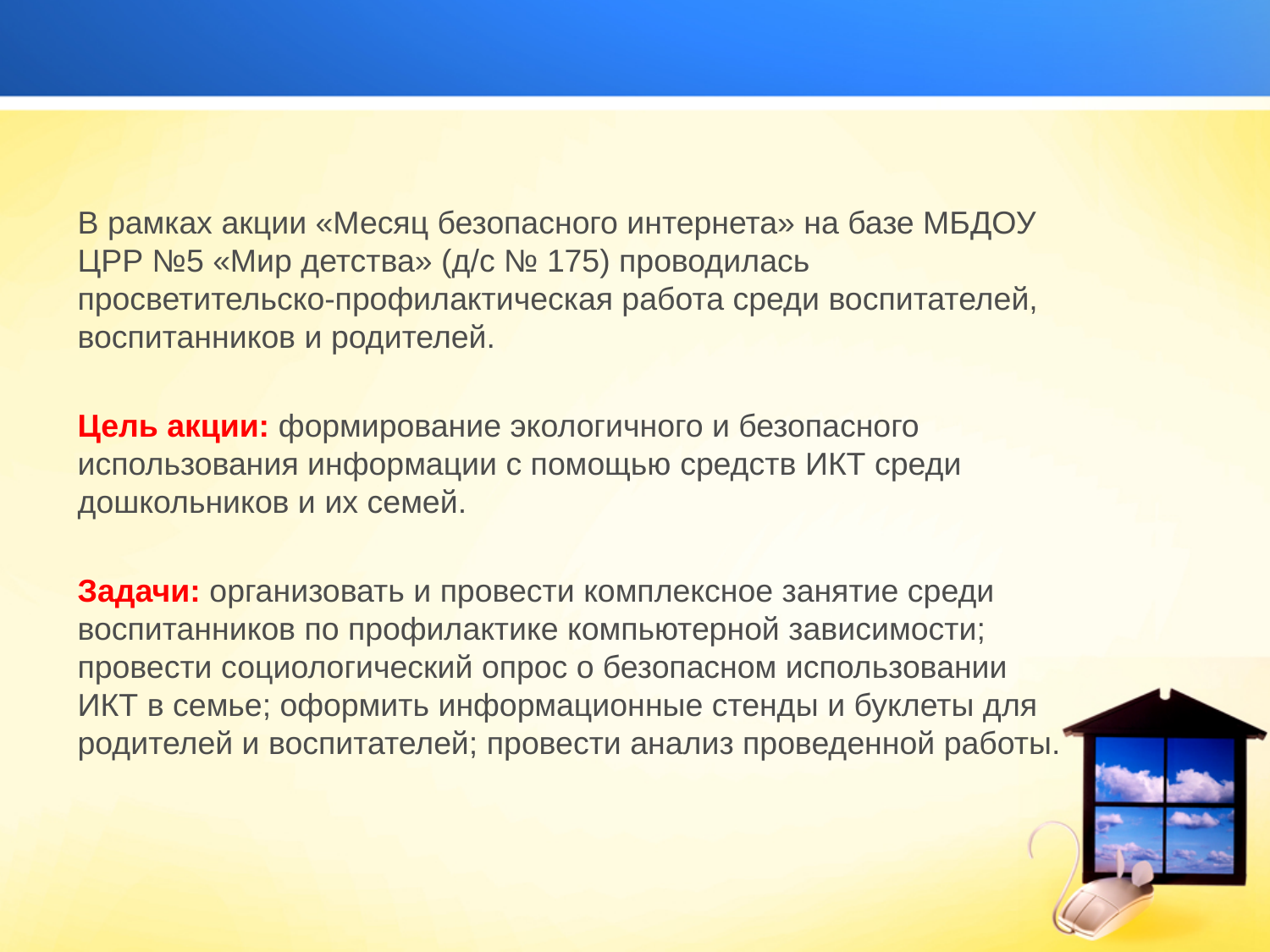

#
В рамках акции «Месяц безопасного интернета» на базе МБДОУ ЦРР №5 «Мир детства» (д/с № 175) проводилась просветительско-профилактическая работа среди воспитателей, воспитанников и родителей.

Цель акции: формирование экологичного и безопасного использования информации с помощью средств ИКТ среди дошкольников и их семей.

Задачи: организовать и провести комплексное занятие среди воспитанников по профилактике компьютерной зависимости; провести социологический опрос о безопасном использовании ИКТ в семье; оформить информационные стенды и буклеты для родителей и воспитателей; провести анализ проведенной работы.